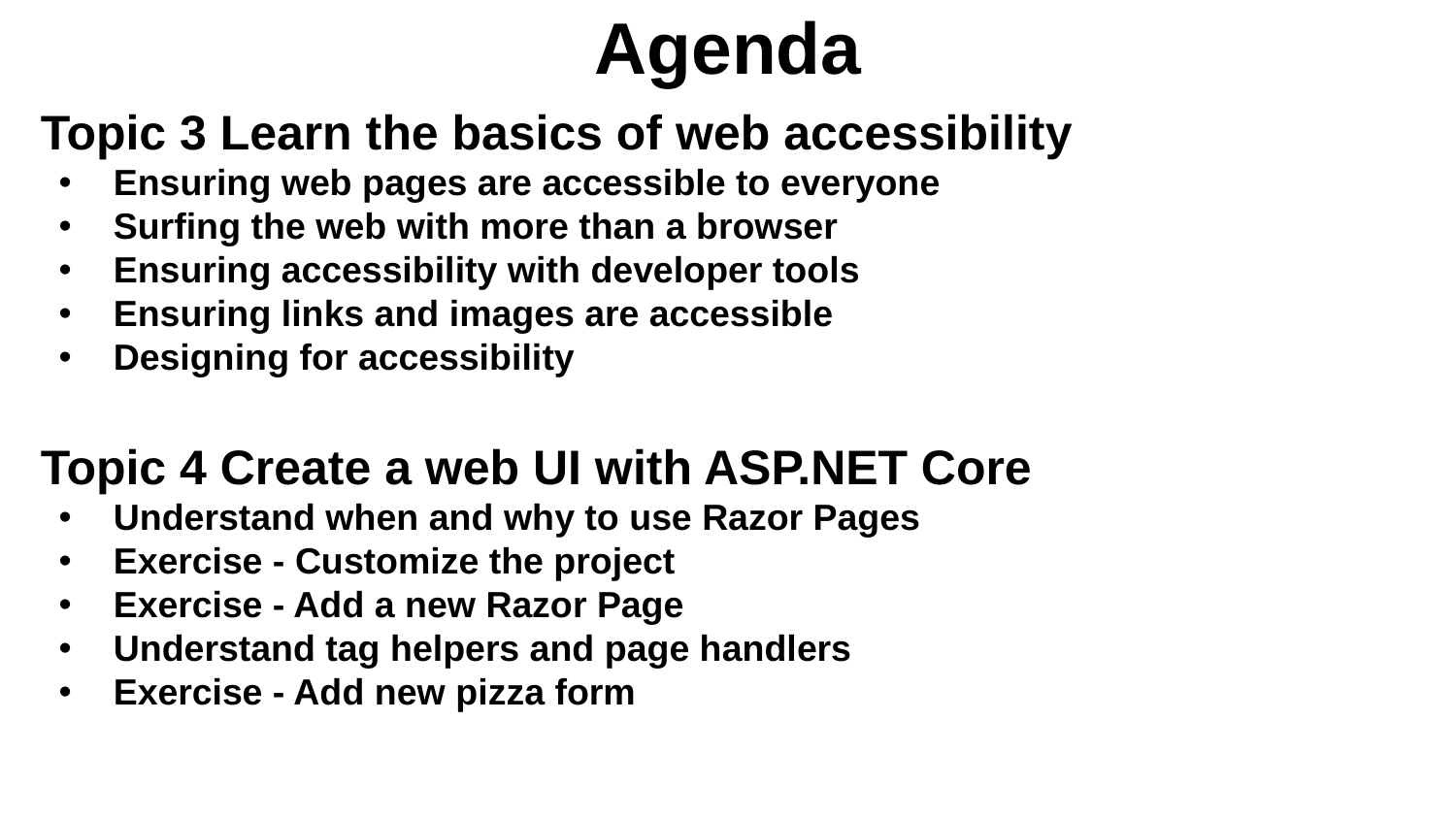

Agenda
Topic 3 Learn the basics of web accessibility
Ensuring web pages are accessible to everyone
Surfing the web with more than a browser
Ensuring accessibility with developer tools
Ensuring links and images are accessible
Designing for accessibility

Topic 4 Create a web UI with ASP.NET Core
Understand when and why to use Razor Pages
Exercise - Customize the project
Exercise - Add a new Razor Page
Understand tag helpers and page handlers
Exercise - Add new pizza form